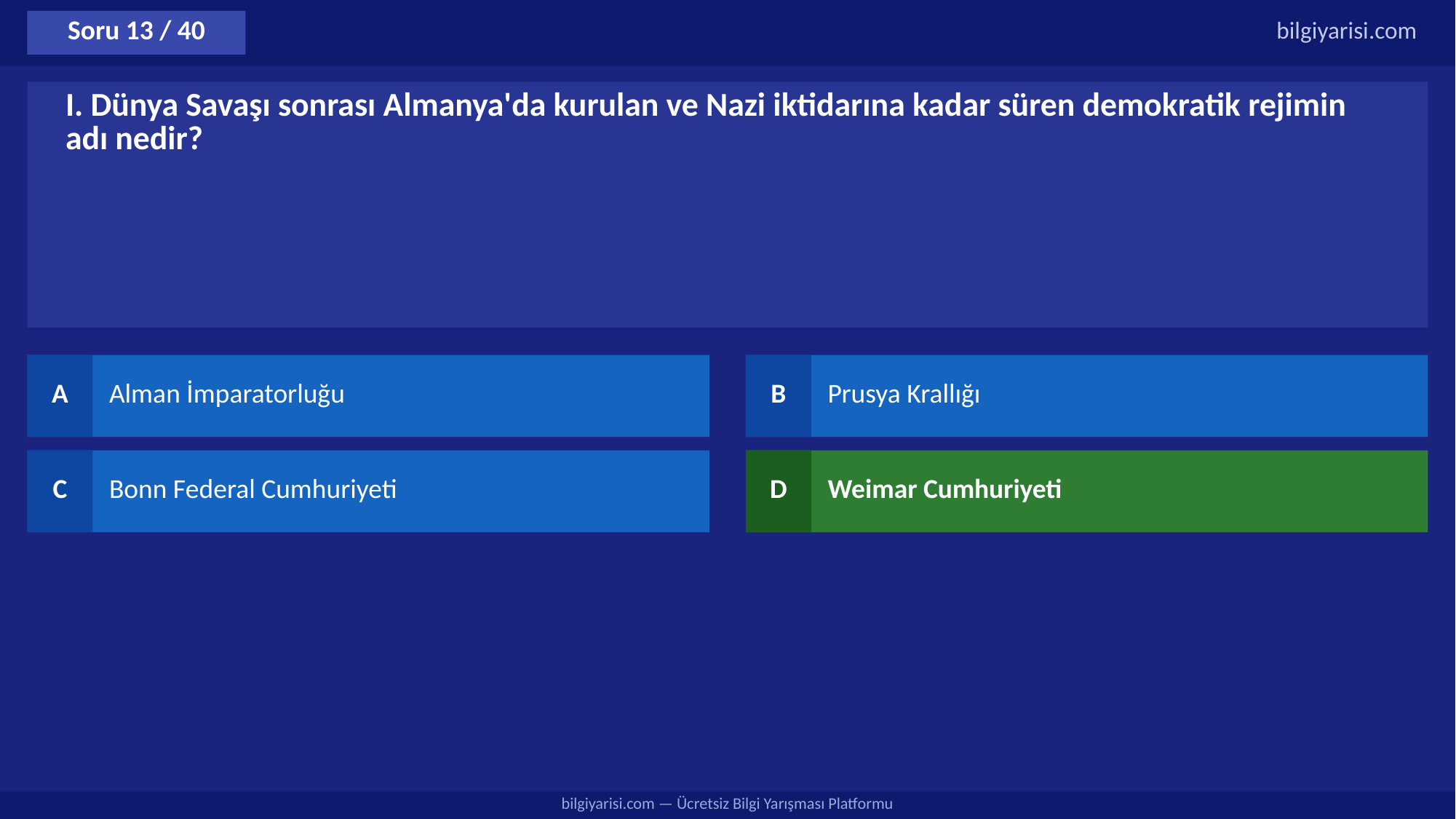

Soru 13 / 40
bilgiyarisi.com

I. Dünya Savaşı sonrası Almanya'da kurulan ve Nazi iktidarına kadar süren demokratik rejimin adı nedir?

A
Alman İmparatorluğu

B
Prusya Krallığı

C
Bonn Federal Cumhuriyeti

D
Weimar Cumhuriyeti
bilgiyarisi.com — Ücretsiz Bilgi Yarışması Platformu